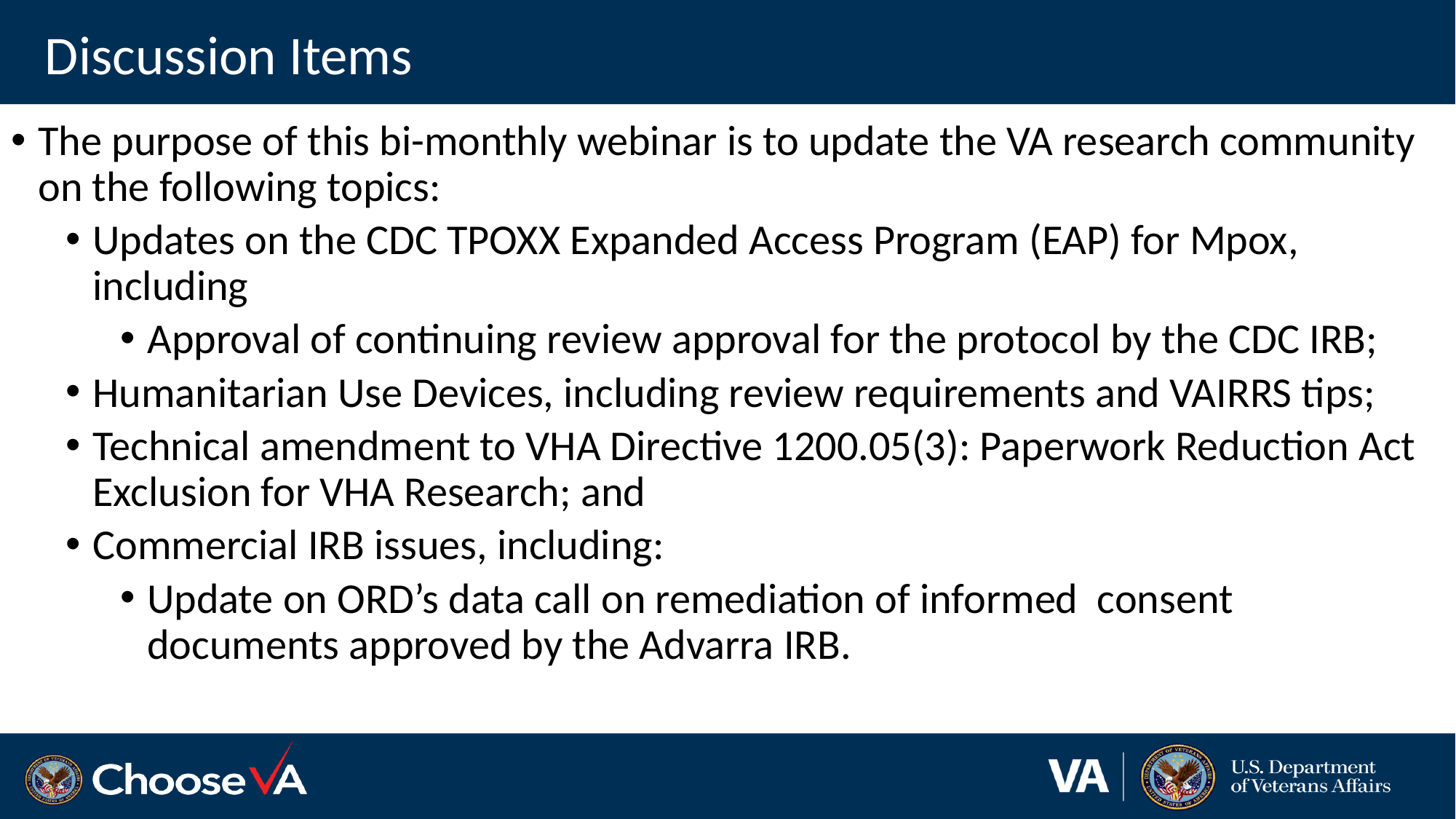

# Discussion Items
The purpose of this bi-monthly webinar is to update the VA research community on the following topics:
Updates on the CDC TPOXX Expanded Access Program (EAP) for Mpox, including
Approval of continuing review approval for the protocol by the CDC IRB;
Humanitarian Use Devices, including review requirements and VAIRRS tips;
Technical amendment to VHA Directive 1200.05(3): Paperwork Reduction Act Exclusion for VHA Research; and
Commercial IRB issues, including:
Update on ORD’s data call on remediation of informed  consent documents approved by the Advarra IRB.